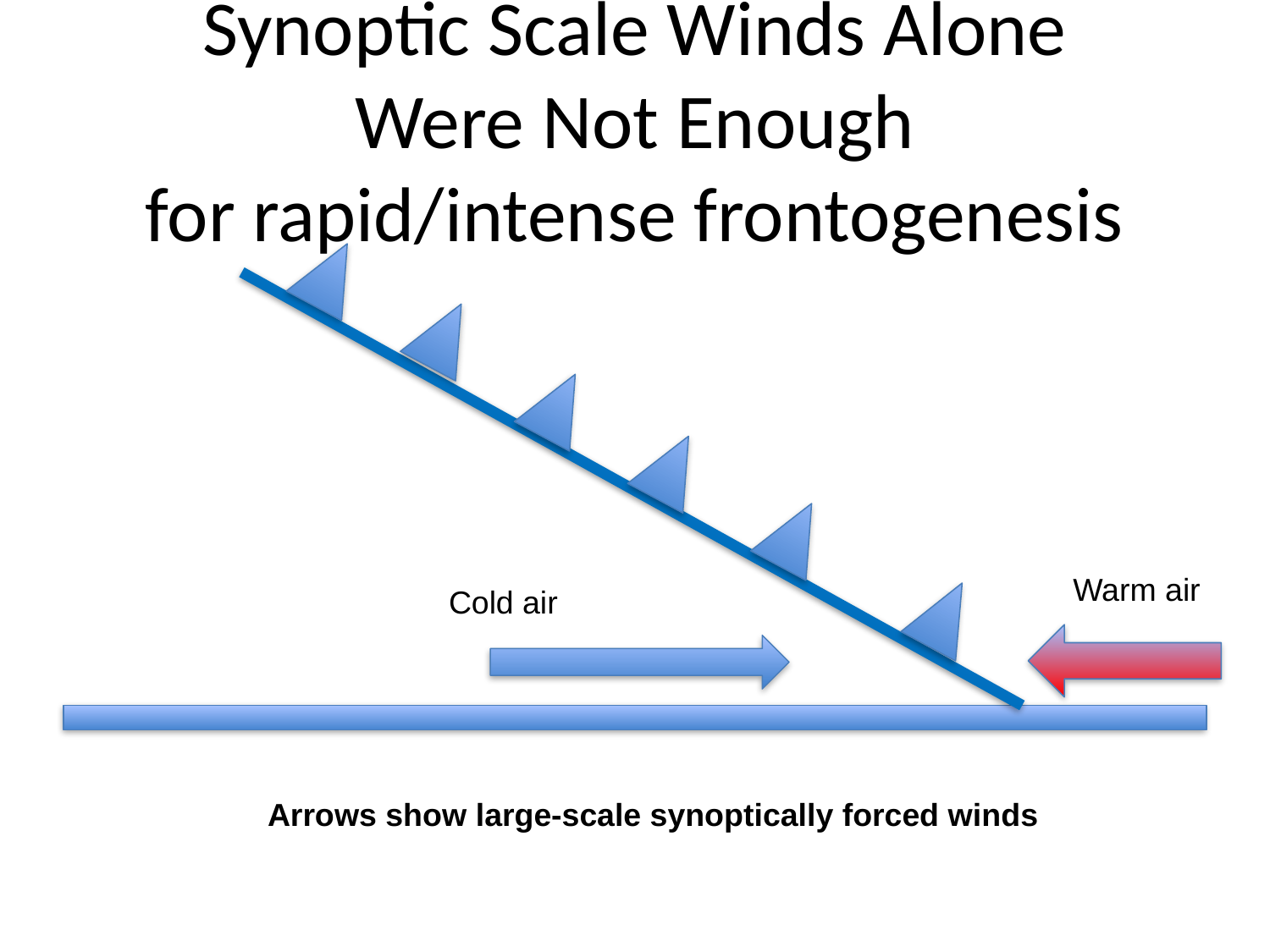

# Synoptic Scale Winds Alone Were Not Enough for rapid/intense frontogenesis

Warm air
Cold air

Arrows show large-scale synoptically forced winds